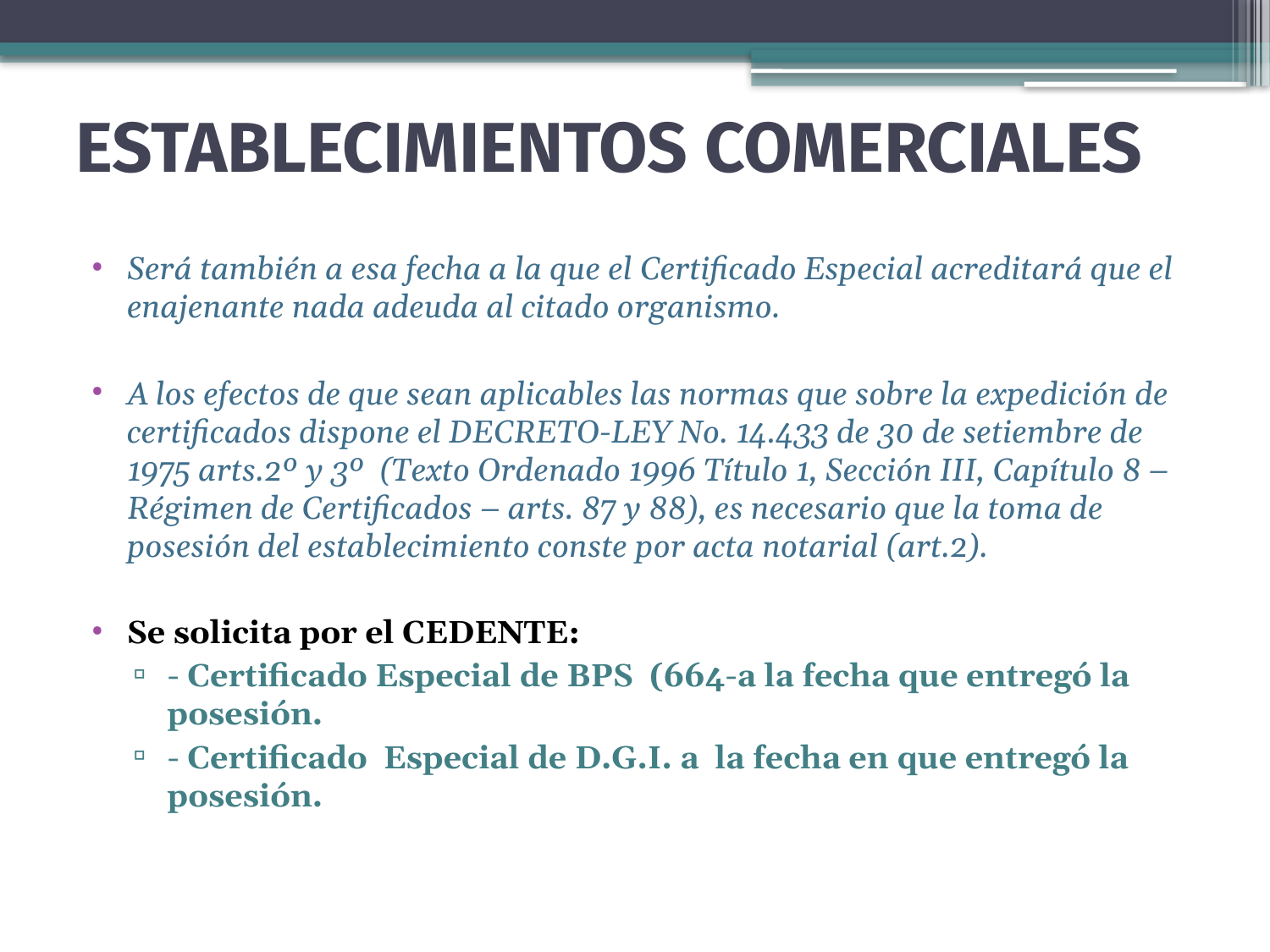

# ESTABLECIMIENTOS COMERCIALES

Será también a esa fecha a la que el Certificado Especial acreditará que el enajenante nada adeuda al citado organismo.

A los efectos de que sean aplicables las normas que sobre la expedición de certificados dispone el DECRETO-LEY No. 14.433 de 30 de setiembre de 1975 arts.2º y 3º  (Texto Ordenado 1996 Título 1, Sección III, Capítulo 8 – Régimen de Certificados – arts. 87 y 88), es necesario que la toma de posesión del establecimiento conste por acta notarial (art.2).

Se solicita por el CEDENTE:
- Certificado Especial de BPS  (664-a la fecha que entregó la posesión.
- Certificado  Especial de D.G.I. a  la fecha en que entregó la posesión.